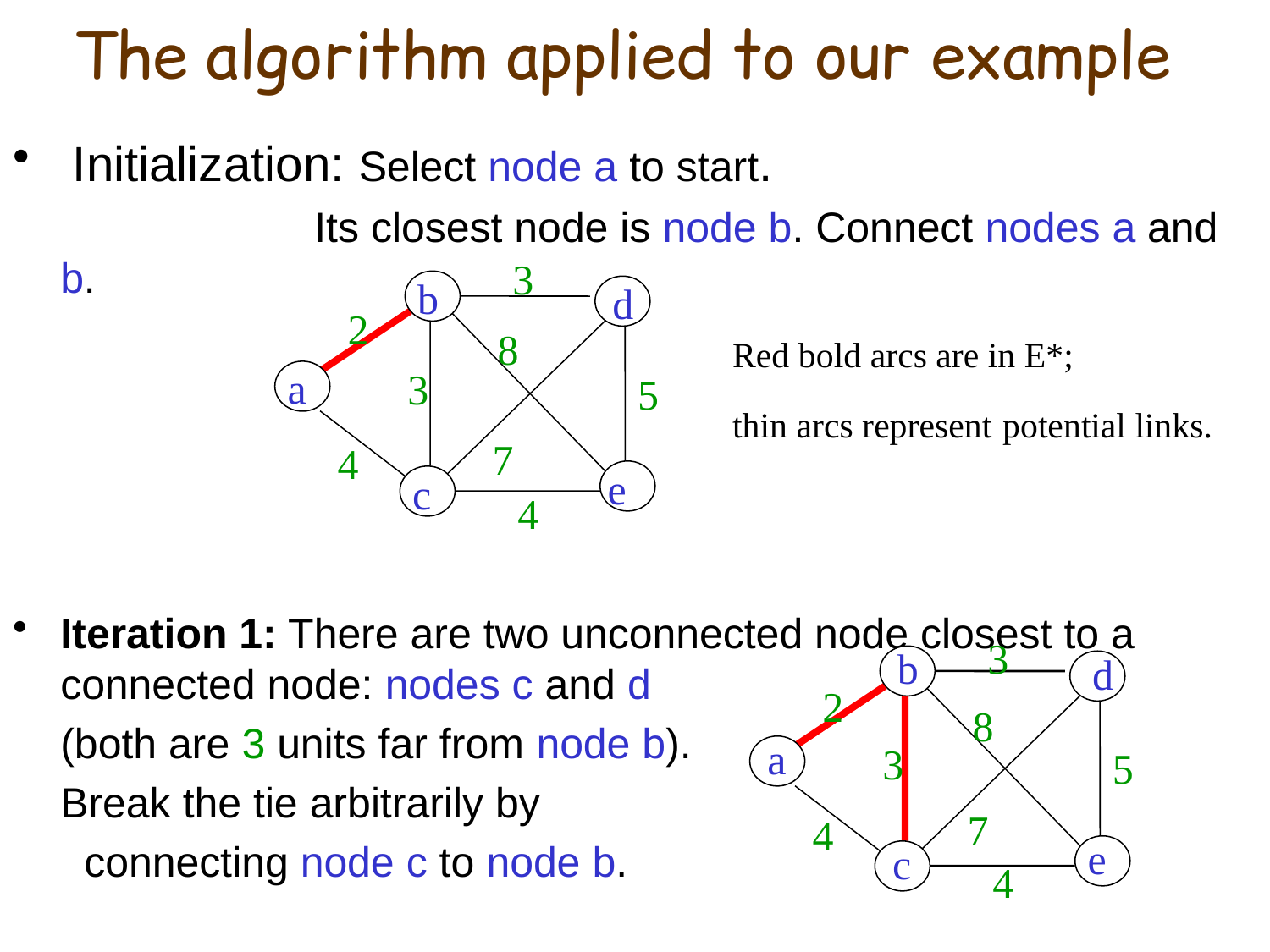

# The algorithm applied to our example
 Initialization: Select node a to start.
			Its closest node is node b. Connect nodes a and b.

Iteration 1: There are two unconnected node closest to a connected node: nodes c and d
	(both are 3 units far from node b).
	Break the tie arbitrarily by
	  connecting node c to node b.
3
2
8
3
5
7
4
4
b
d
a
e
c

Red bold arcs are in E*;
thin arcs represent potential links.
3
2
8
3
5
7
4
4
b
d
a
e
c